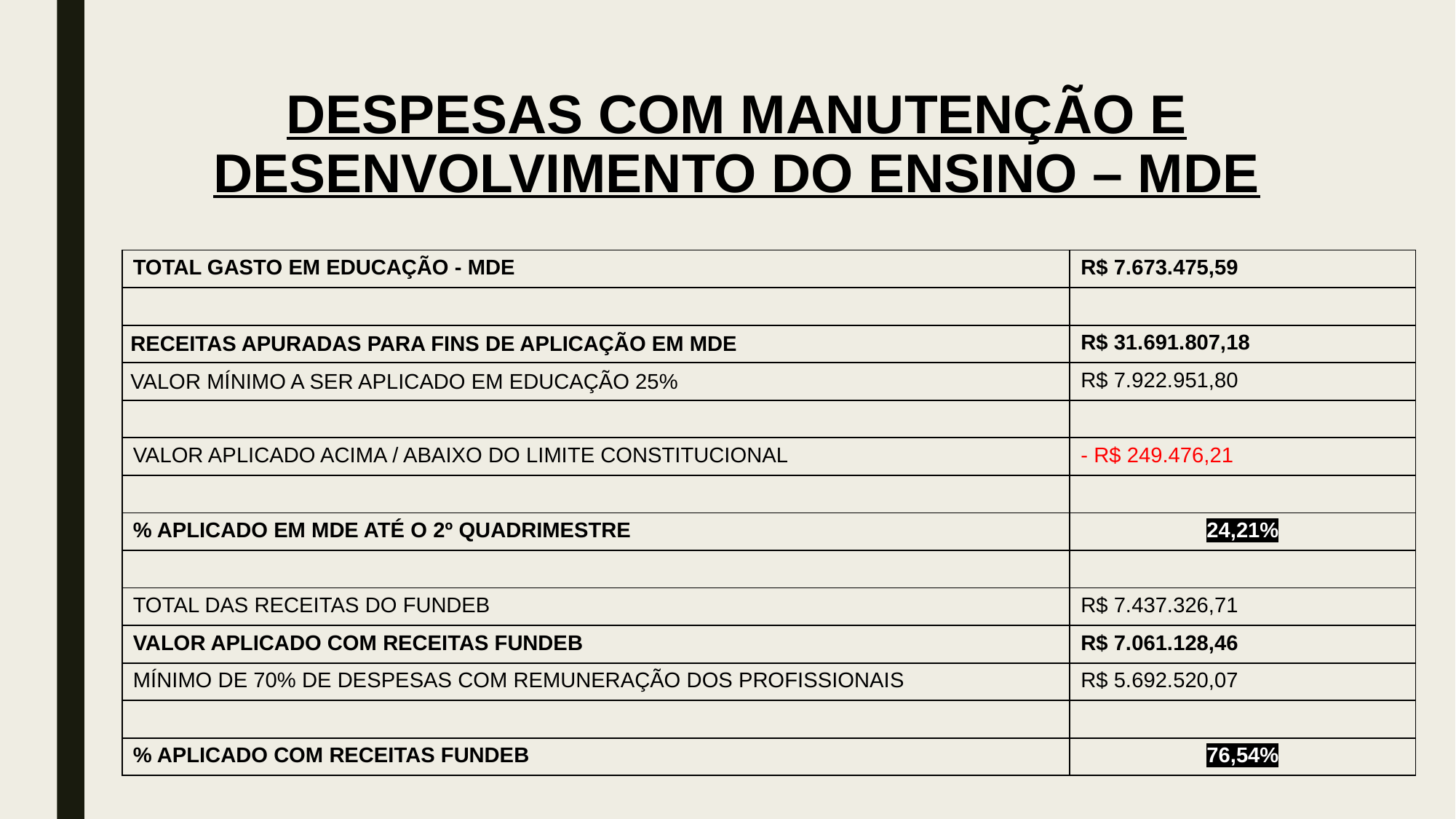

# DESPESAS COM MANUTENÇÃO E DESENVOLVIMENTO DO ENSINO – MDE
| TOTAL GASTO EM EDUCAÇÃO - MDE | R$ 7.673.475,59 |
| --- | --- |
|  |  |
| RECEITAS APURADAS PARA FINS DE APLICAÇÃO EM MDE | R$ 31.691.807,18 |
| VALOR MÍNIMO A SER APLICADO EM EDUCAÇÃO 25% | R$ 7.922.951,80 |
|  |  |
| VALOR APLICADO ACIMA / ABAIXO DO LIMITE CONSTITUCIONAL | - R$ 249.476,21 |
|  |  |
| % APLICADO EM MDE ATÉ O 2º QUADRIMESTRE | 24,21% |
|  |  |
| TOTAL DAS RECEITAS DO FUNDEB | R$ 7.437.326,71 |
| VALOR APLICADO COM RECEITAS FUNDEB | R$ 7.061.128,46 |
| MÍNIMO DE 70% DE DESPESAS COM REMUNERAÇÃO DOS PROFISSIONAIS | R$ 5.692.520,07 |
|  |  |
| % APLICADO COM RECEITAS FUNDEB | 76,54% |